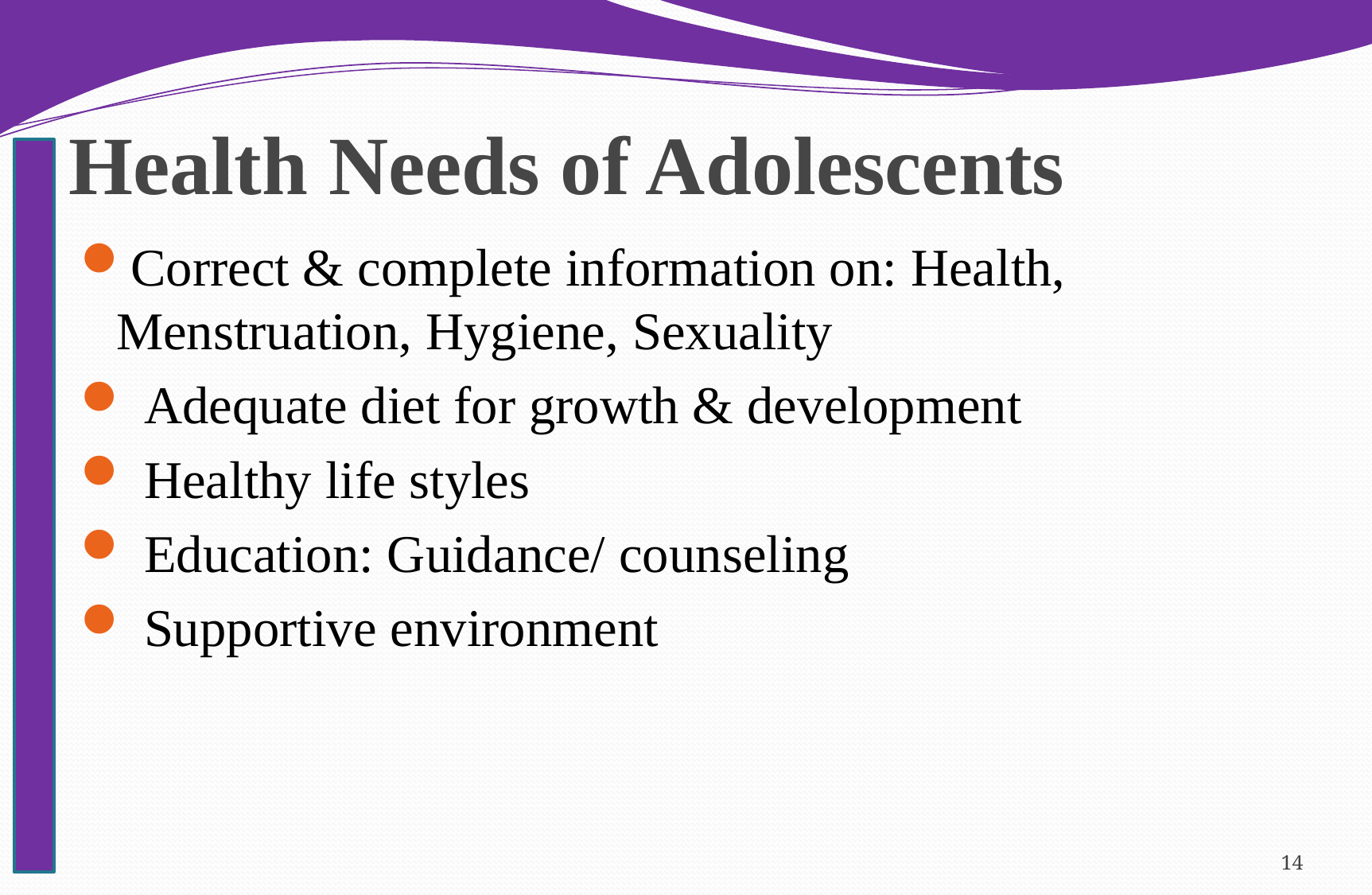

# Health Needs of Adolescents
Correct & complete information on: Health, Menstruation, Hygiene, Sexuality
 Adequate diet for growth & development
 Healthy life styles
 Education: Guidance/ counseling
 Supportive environment
14